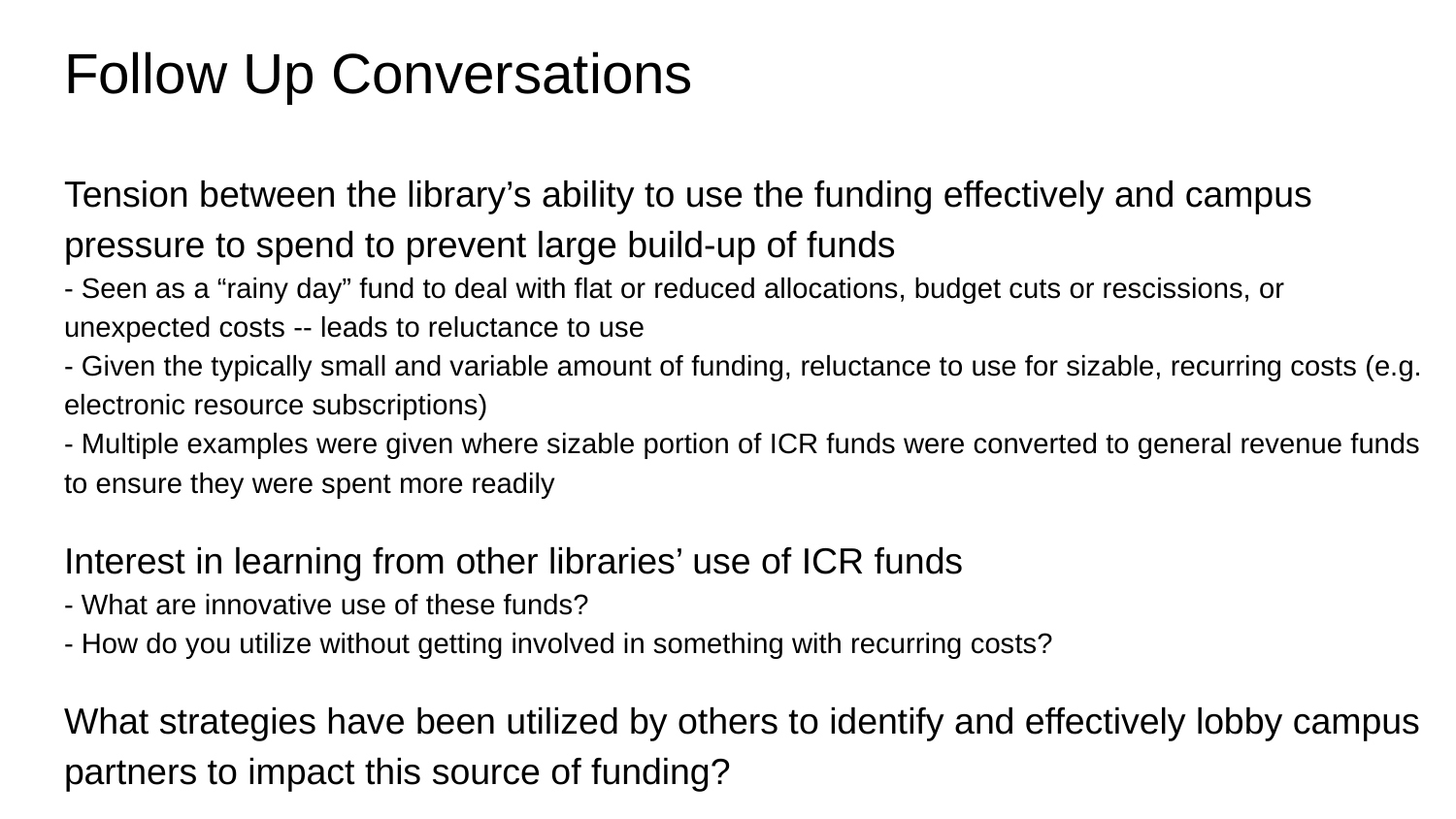

# Follow Up Conversations
Tension between the library’s ability to use the funding effectively and campus pressure to spend to prevent large build-up of funds
- Seen as a “rainy day” fund to deal with flat or reduced allocations, budget cuts or rescissions, or unexpected costs -- leads to reluctance to use
- Given the typically small and variable amount of funding, reluctance to use for sizable, recurring costs (e.g. electronic resource subscriptions)
- Multiple examples were given where sizable portion of ICR funds were converted to general revenue funds to ensure they were spent more readily
Interest in learning from other libraries’ use of ICR funds
- What are innovative use of these funds?
- How do you utilize without getting involved in something with recurring costs?
What strategies have been utilized by others to identify and effectively lobby campus partners to impact this source of funding?